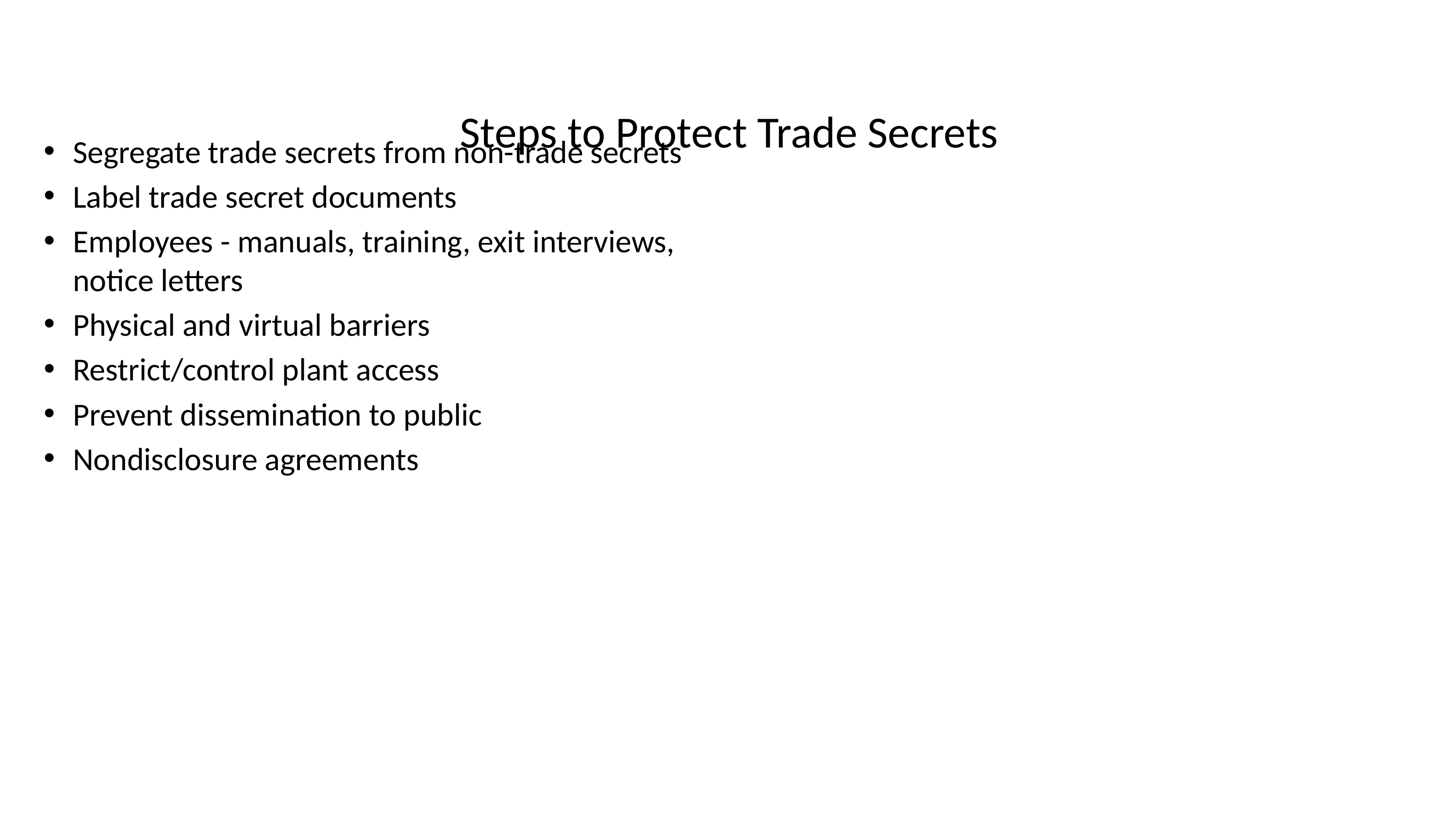

# Steps to Protect Trade Secrets
Segregate trade secrets from non-trade secrets
Label trade secret documents
Employees - manuals, training, exit interviews, notice letters
Physical and virtual barriers
Restrict/control plant access
Prevent dissemination to public
Nondisclosure agreements